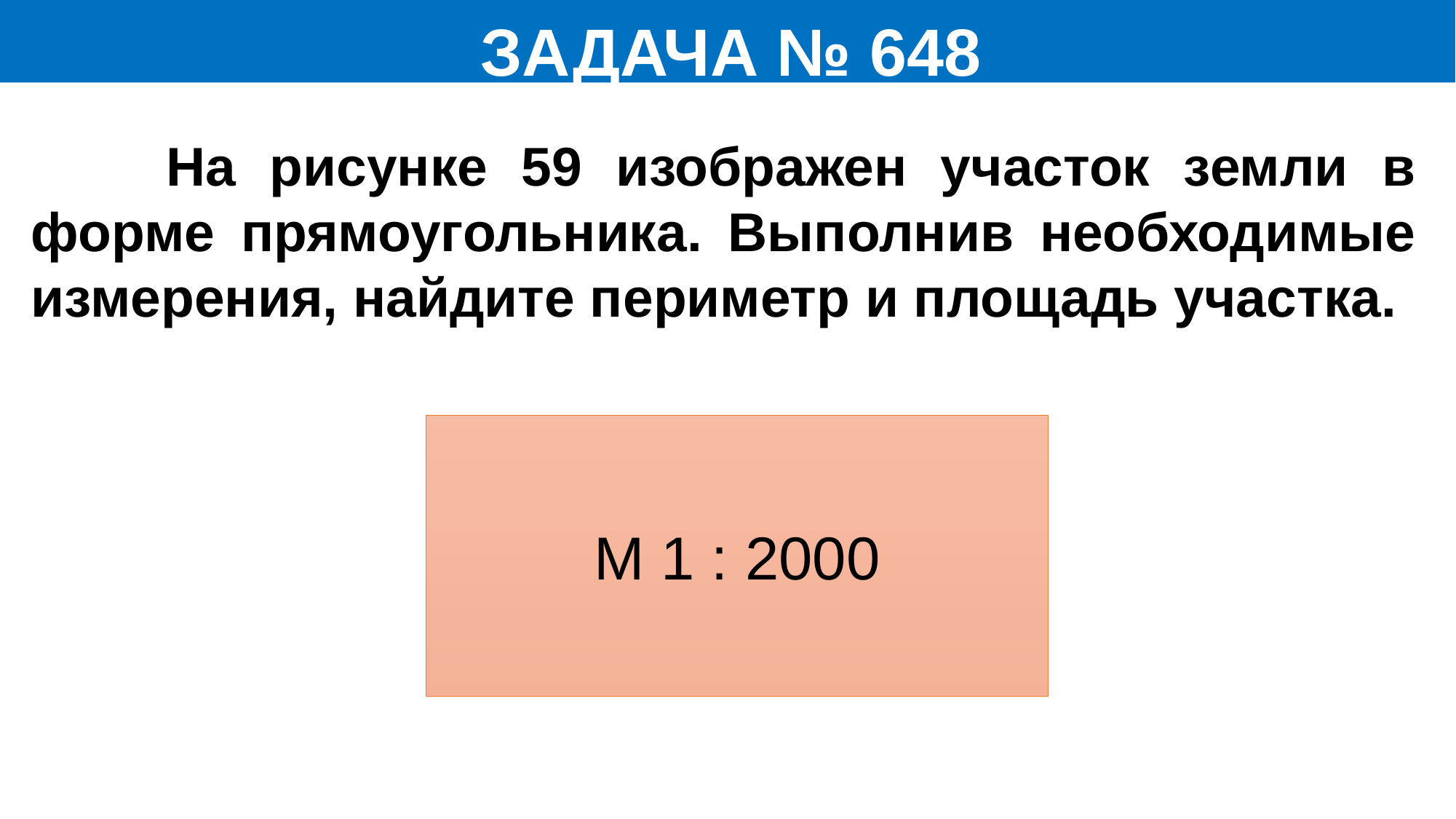

ЗАДАЧА № 648
    На рисунке 59 изображен участок земли в форме прямоугольника. Выполнив необходимые измерения, найдите периметр и площадь участка.
M 1 : 2000